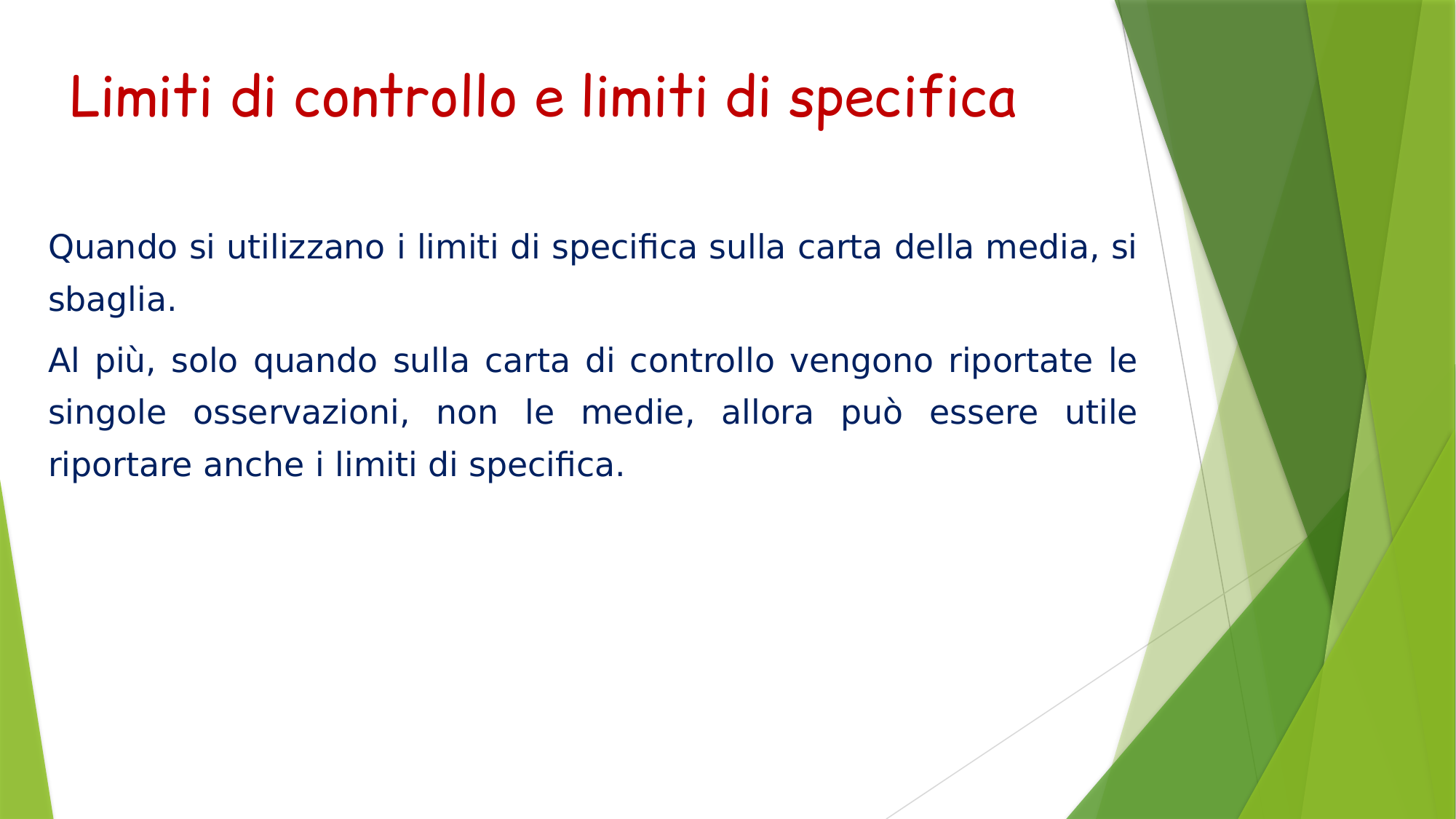

Limiti di controllo e limiti di specifica
Quando si utilizzano i limiti di specifica sulla carta della media, si sbaglia.
Al più, solo quando sulla carta di controllo vengono riportate le singole osservazioni, non le medie, allora può essere utile riportare anche i limiti di specifica.